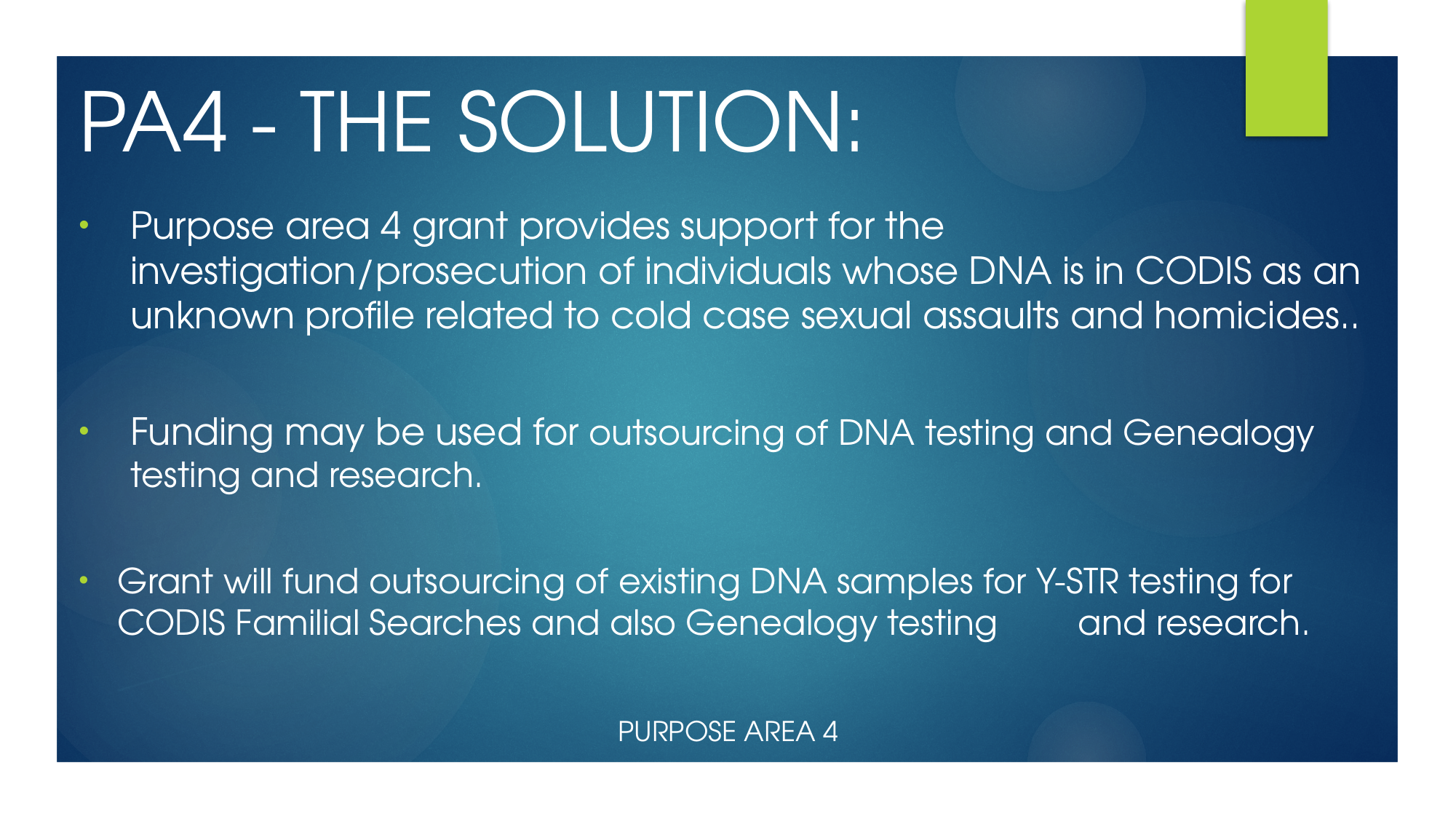

Pa4 - The SOLUTION:
Purpose area 4 grant provides support for the investigation/prosecution of individuals whose DNA is in CODIS as an unknown profile related to cold case sexual assaults and homicides..

Funding may be used for outsourcing of DNA testing and Genealogy testing and research.

Grant will fund outsourcing of existing DNA samples for Y-STR testing for CODIS Familial Searches and also Genealogy testing 	and research.

Purpose area 4